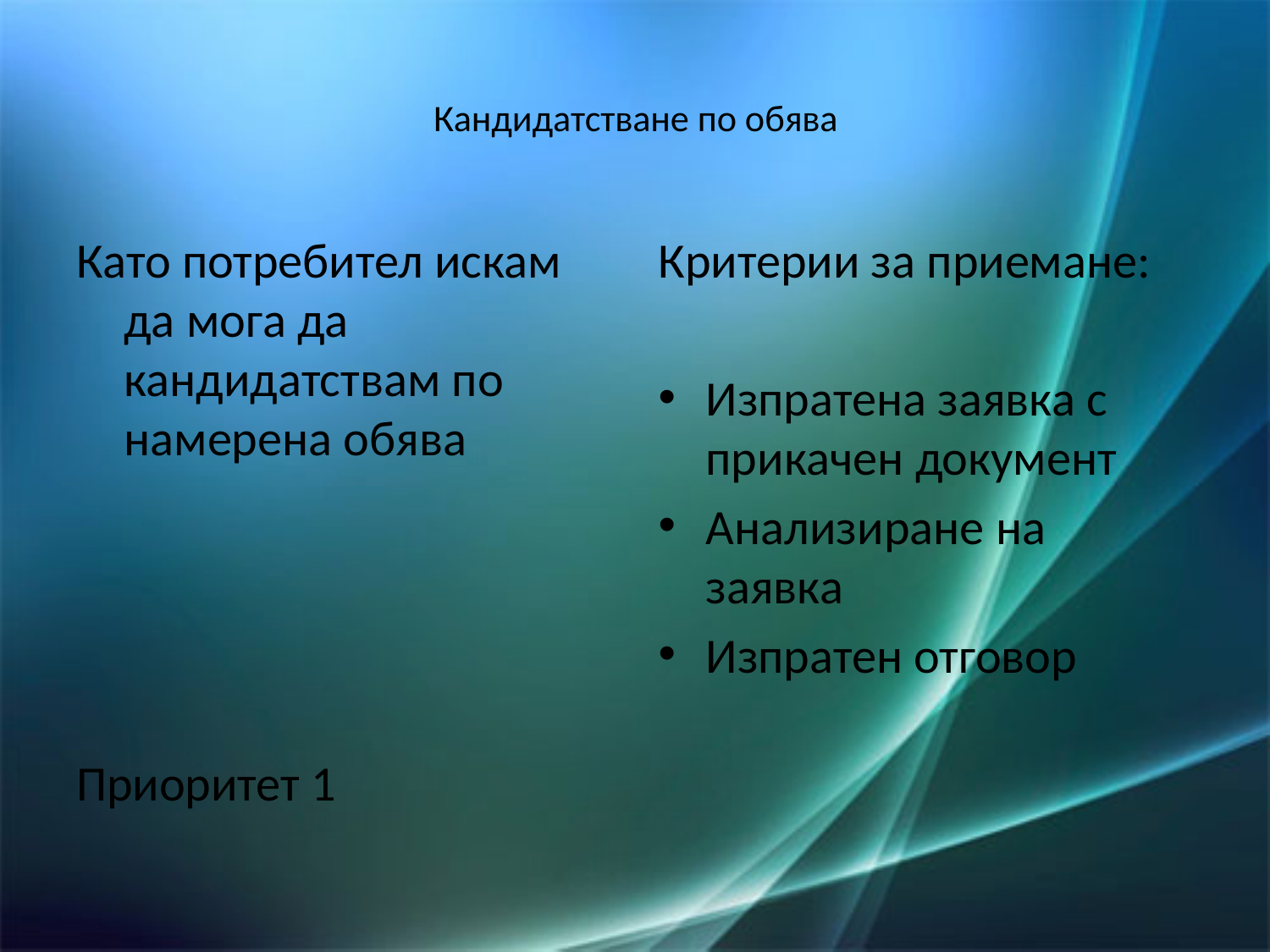

# Кандидатстване по обява
Като потребител искам да мога да кандидатствам по намерена обява

Приоритет 1

Критерии за приемане:

Изпратена заявка с прикачен документ
Анализиране на заявка
Изпратен отговор